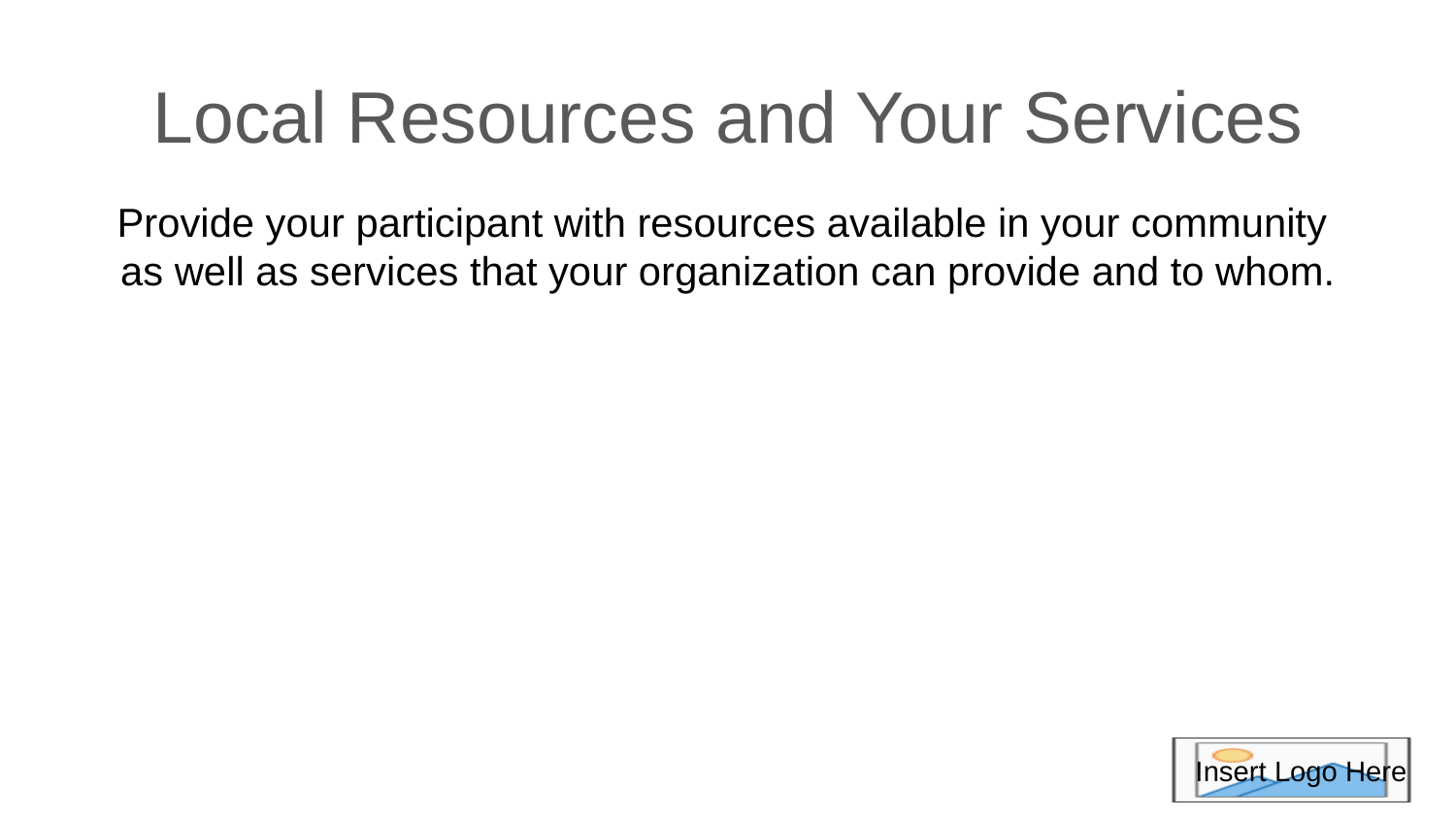

# Local Resources and Your Services
Provide your participant with resources available in your community
as well as services that your organization can provide and to whom.